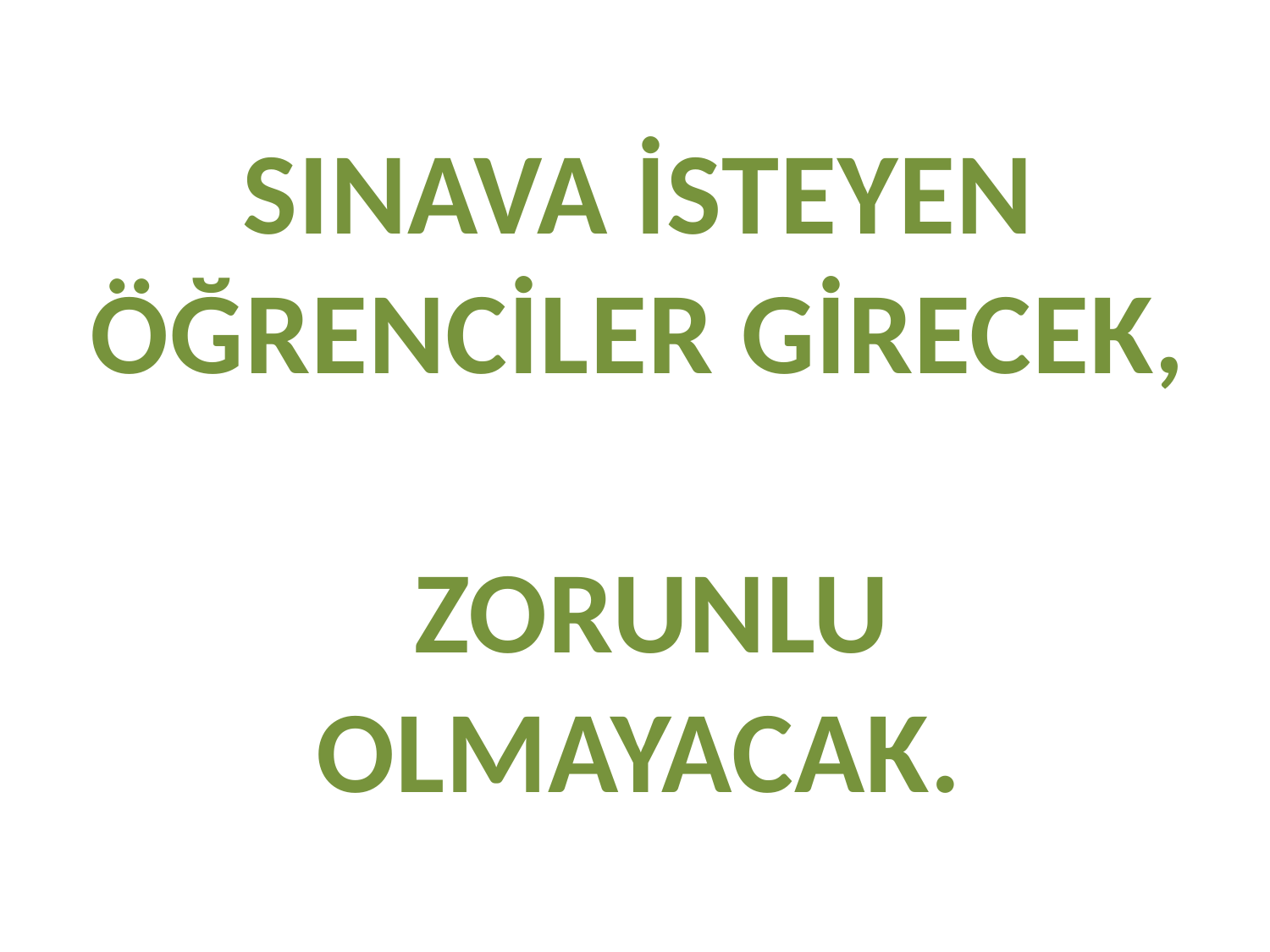

# SINAVA İSTEYEN ÖĞRENCİLER GİRECEK, ZORUNLU OLMAYACAK.